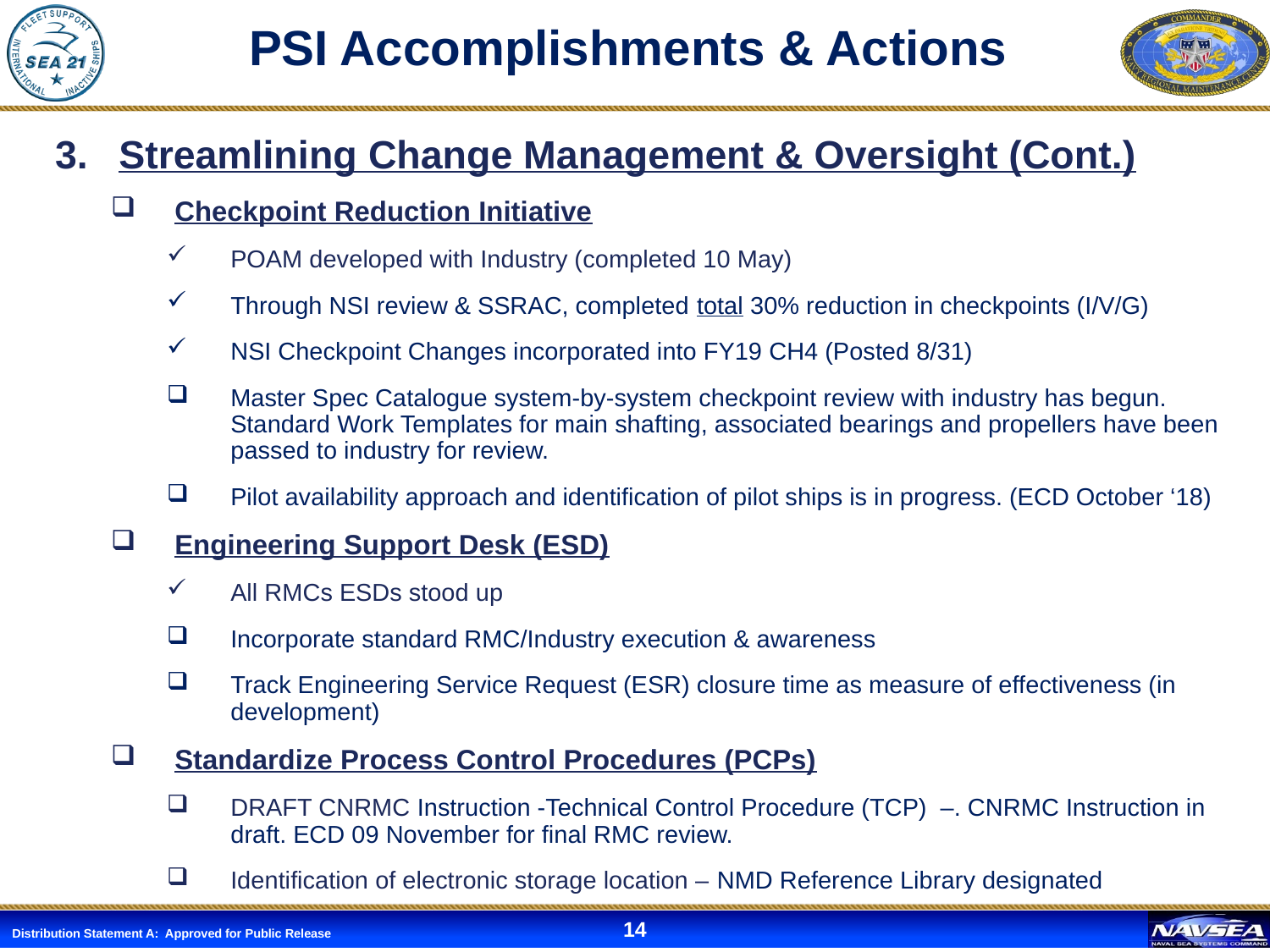

# PSI Accomplishments & Actions
Streamlining Change Management & Oversight (Cont.)
Checkpoint Reduction Initiative
POAM developed with Industry (completed 10 May)
Through NSI review & SSRAC, completed total 30% reduction in checkpoints (I/V/G)
NSI Checkpoint Changes incorporated into FY19 CH4 (Posted 8/31)
Master Spec Catalogue system-by-system checkpoint review with industry has begun. Standard Work Templates for main shafting, associated bearings and propellers have been passed to industry for review.
Pilot availability approach and identification of pilot ships is in progress. (ECD October ‘18)
Engineering Support Desk (ESD)
All RMCs ESDs stood up
Incorporate standard RMC/Industry execution & awareness
Track Engineering Service Request (ESR) closure time as measure of effectiveness (in development)
Standardize Process Control Procedures (PCPs)
DRAFT CNRMC Instruction -Technical Control Procedure (TCP)  –. CNRMC Instruction in draft. ECD 09 November for final RMC review.
Identification of electronic storage location – NMD Reference Library designated